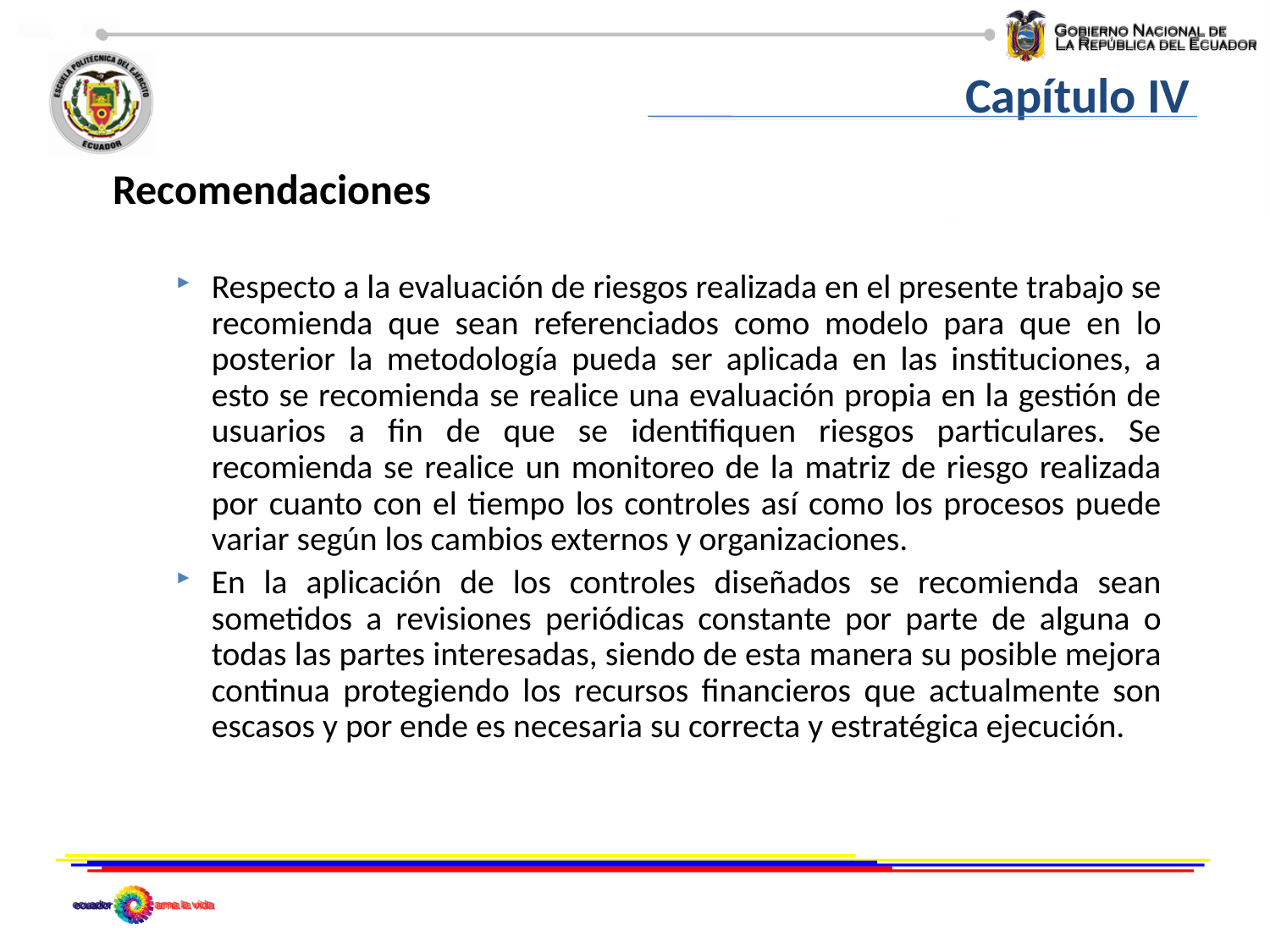

Capítulo IV

Recomendaciones

Respecto a la evaluación de riesgos realizada en el presente trabajo se recomienda que sean referenciados como modelo para que en lo posterior la metodología pueda ser aplicada en las instituciones, a esto se recomienda se realice una evaluación propia en la gestión de usuarios a fin de que se identifiquen riesgos particulares. Se recomienda se realice un monitoreo de la matriz de riesgo realizada por cuanto con el tiempo los controles así como los procesos puede variar según los cambios externos y organizaciones.
En la aplicación de los controles diseñados se recomienda sean sometidos a revisiones periódicas constante por parte de alguna o todas las partes interesadas, siendo de esta manera su posible mejora continua protegiendo los recursos financieros que actualmente son escasos y por ende es necesaria su correcta y estratégica ejecución.